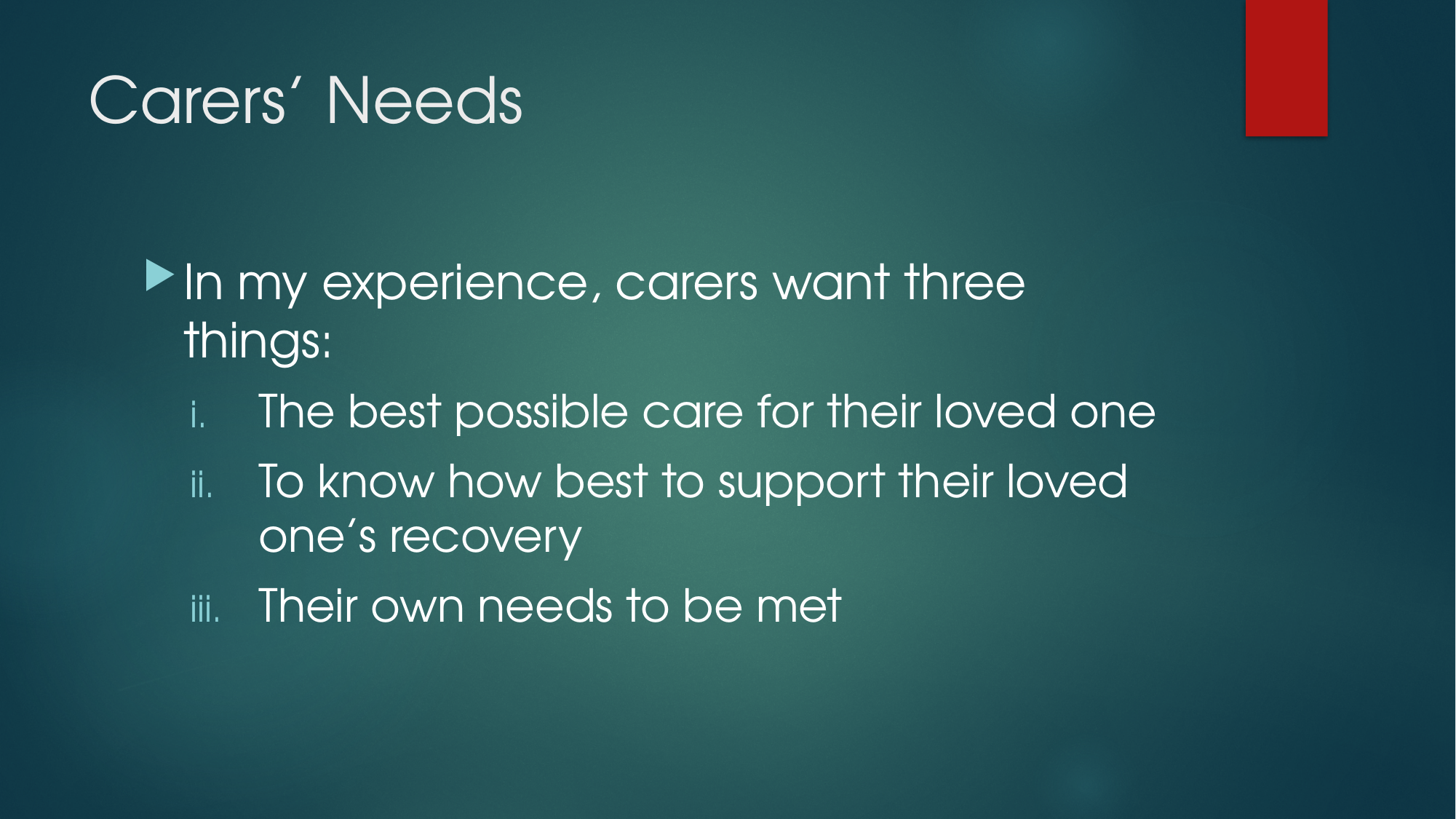

# Carers’ Needs
In my experience, carers want three things:
The best possible care for their loved one
To know how best to support their loved one’s recovery
Their own needs to be met